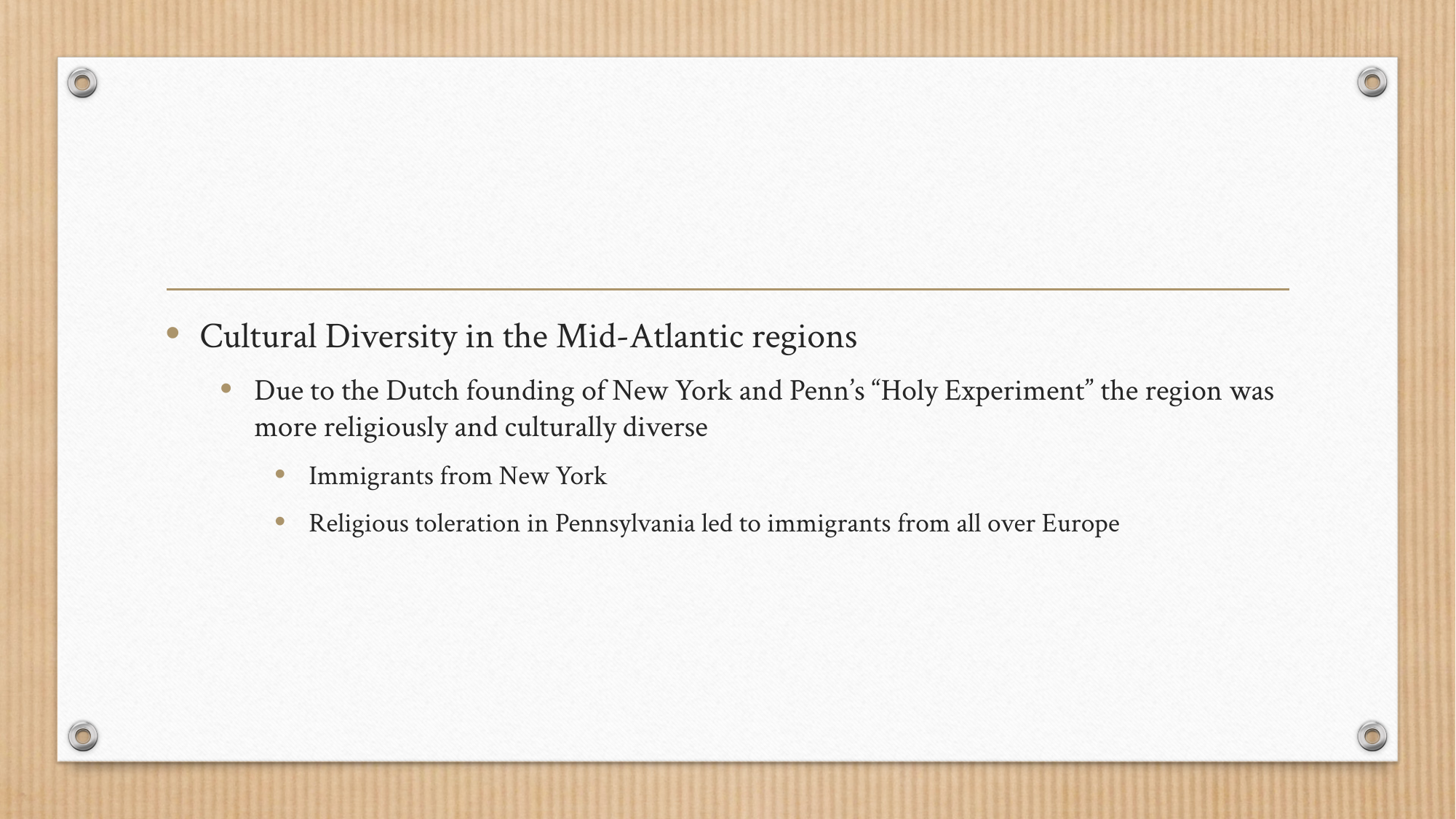

#
Cultural Diversity in the Mid-Atlantic regions
Due to the Dutch founding of New York and Penn’s “Holy Experiment” the region was more religiously and culturally diverse
Immigrants from New York
Religious toleration in Pennsylvania led to immigrants from all over Europe